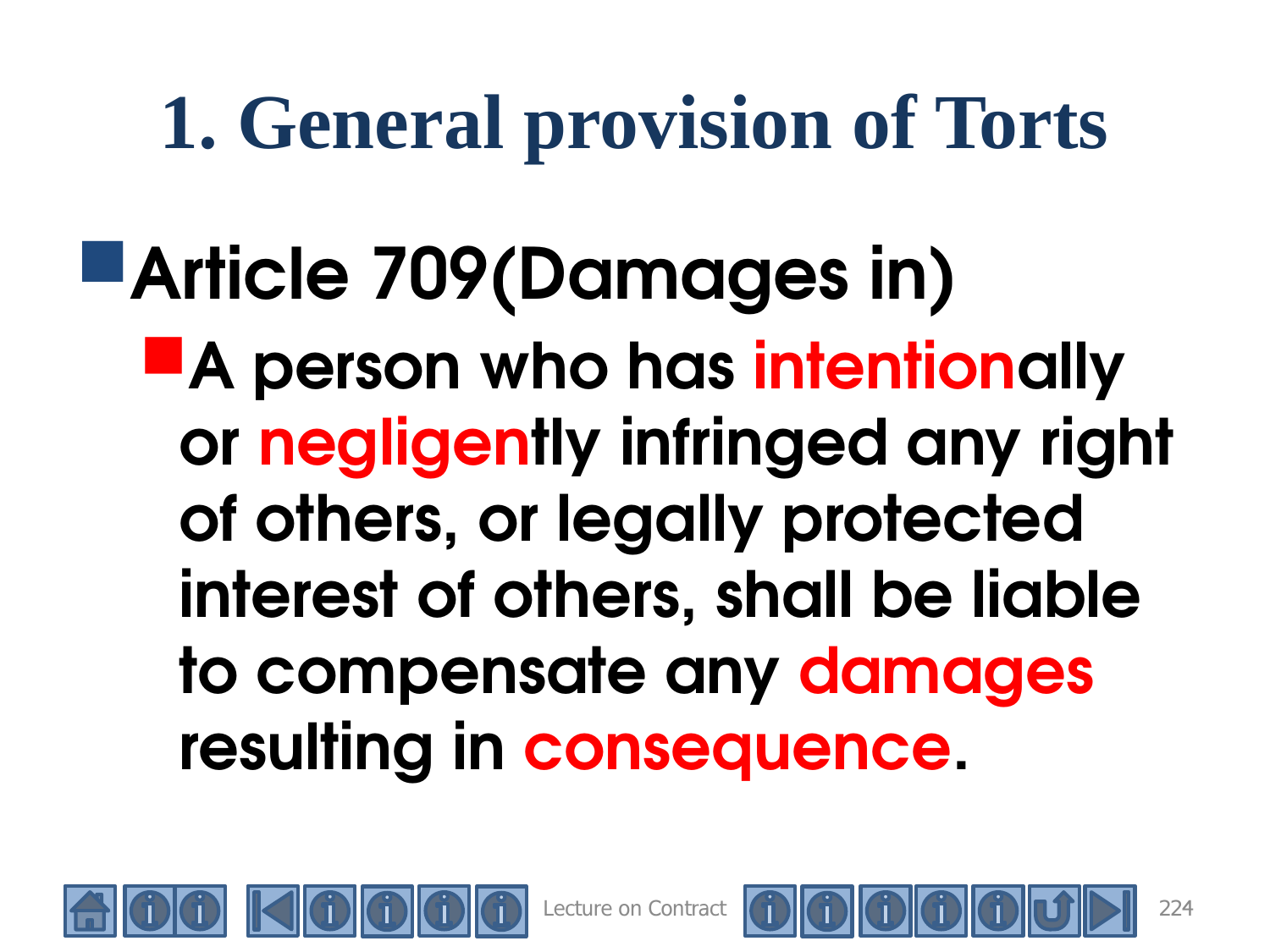

# 1. General provision of Torts
Article 709(Damages in)
A person who has intentionally or negligently infringed any right of others, or legally protected interest of others, shall be liable to compensate any damages resulting in consequence.
Lecture on Contract
224